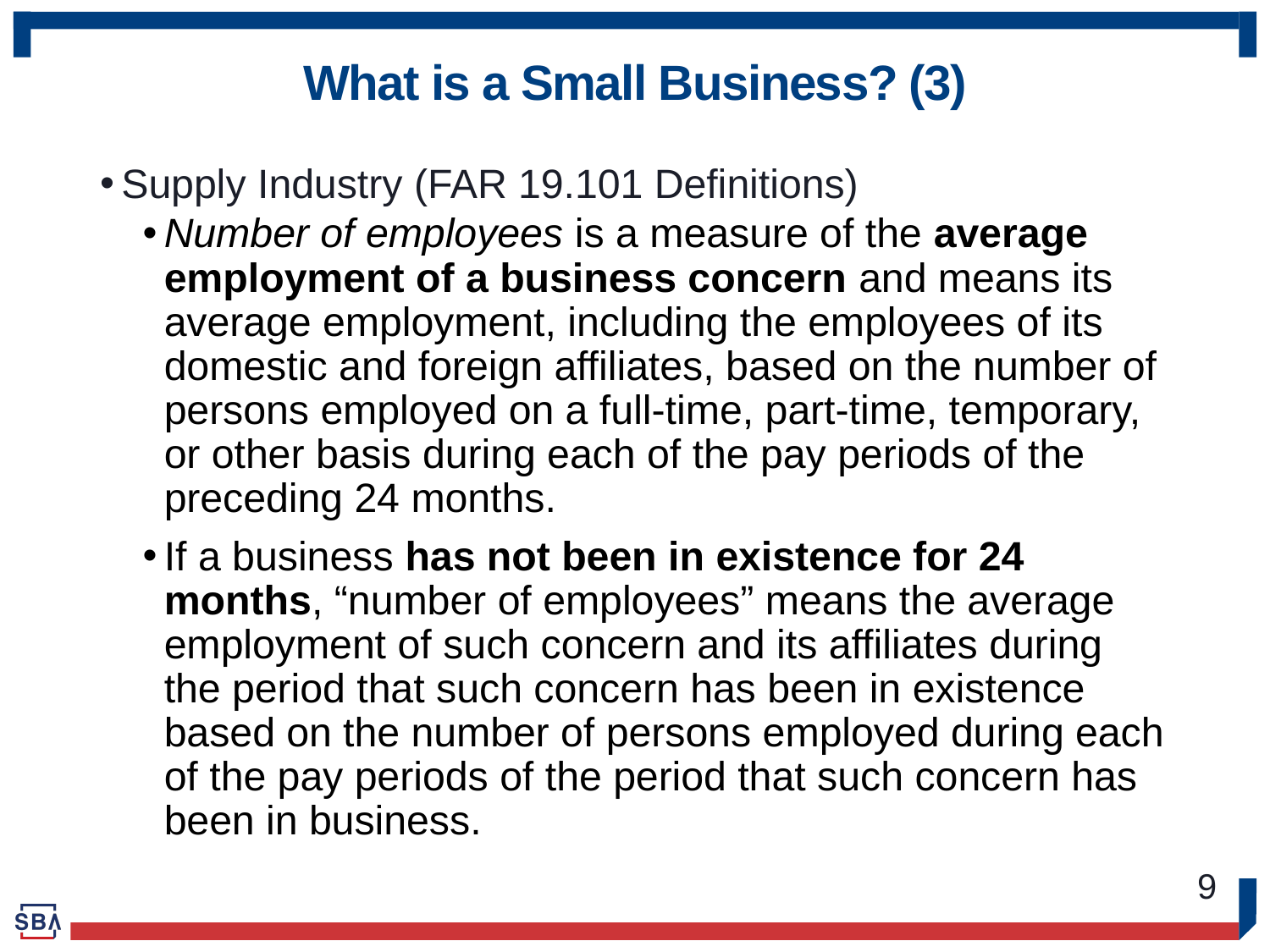

# What is a Small Business? (3)
Supply Industry (FAR 19.101 Definitions)
Number of employees is a measure of the average employment of a business concern and means its average employment, including the employees of its domestic and foreign affiliates, based on the number of persons employed on a full-time, part-time, temporary, or other basis during each of the pay periods of the preceding 24 months.
If a business has not been in existence for 24 months, “number of employees” means the average employment of such concern and its affiliates during the period that such concern has been in existence based on the number of persons employed during each of the pay periods of the period that such concern has been in business.
9